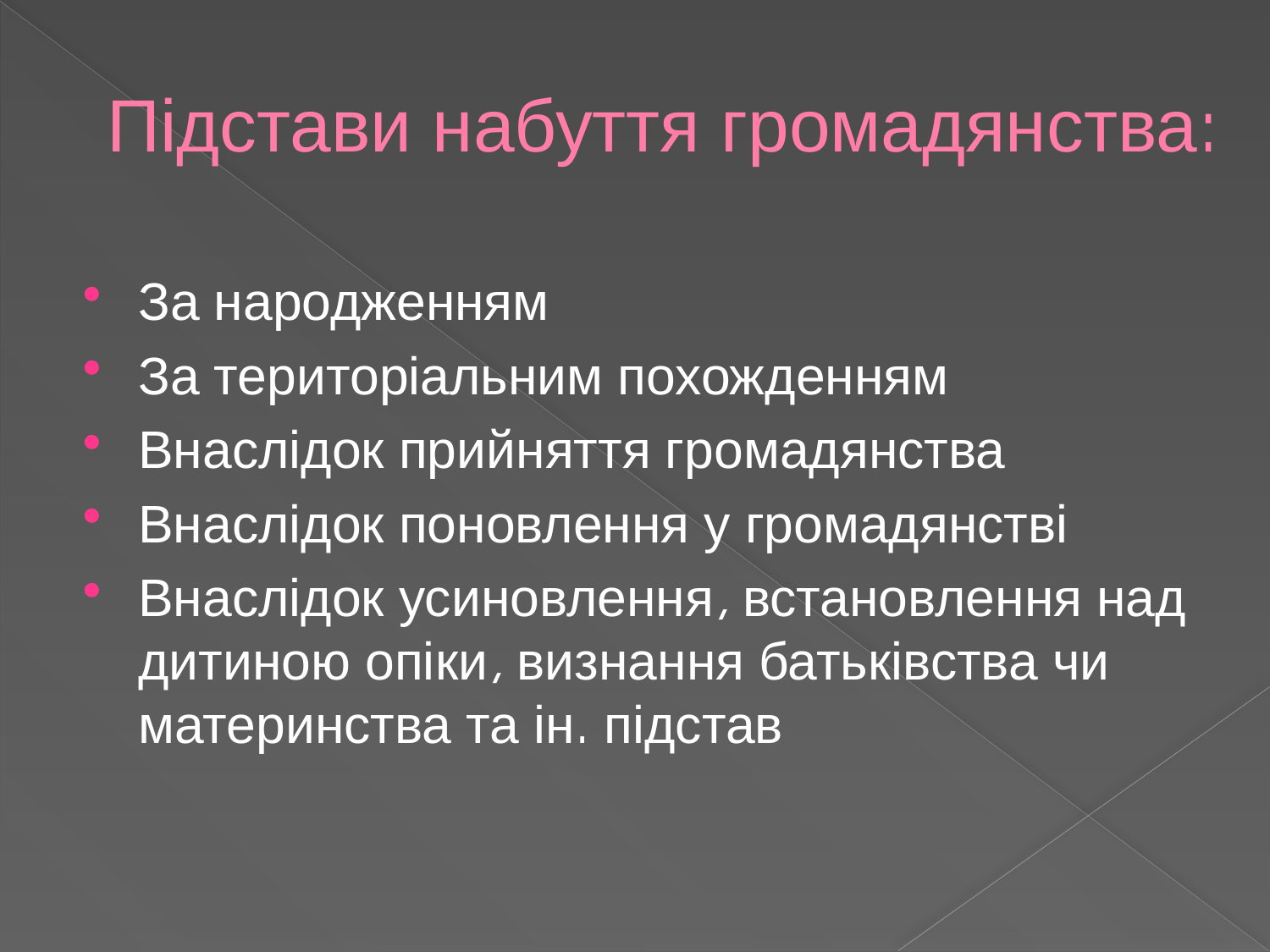

# Підстави набуття громадянства:
За народженням
За територіальним похожденням
Внаслідок прийняття громадянства
Внаслідок поновлення у громадянстві
Внаслідок усиновлення, встановлення над дитиною опіки, визнання батьківства чи материнства та ін. підстав